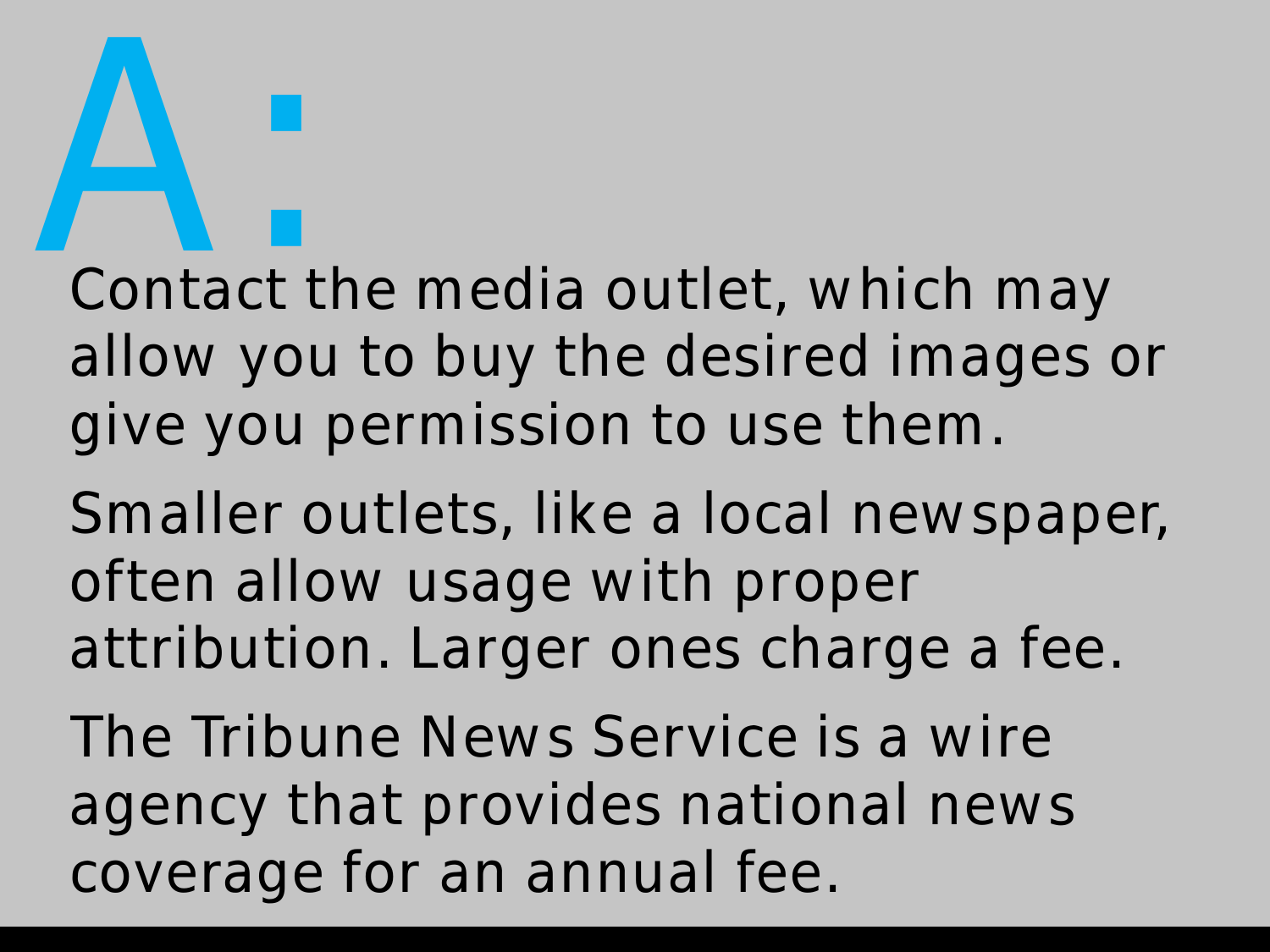

A:
Contact the media outlet, which may allow you to buy the desired images or give you permission to use them.
Smaller outlets, like a local newspaper, often allow usage with proper attribution. Larger ones charge a fee.
The Tribune News Service is a wire agency that provides national news coverage for an annual fee.